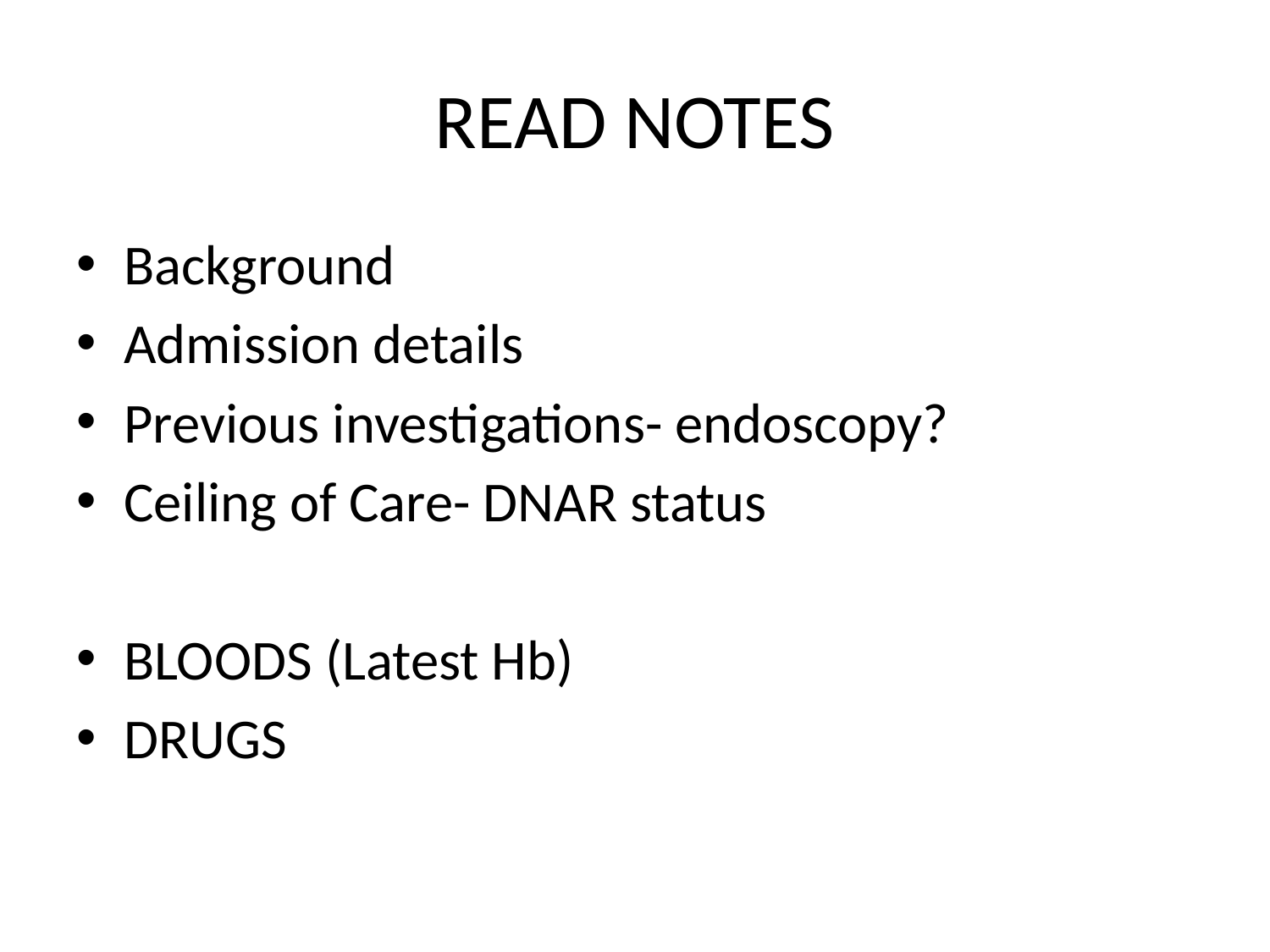

# READ NOTES
Background
Admission details
Previous investigations- endoscopy?
Ceiling of Care- DNAR status

BLOODS (Latest Hb)
DRUGS